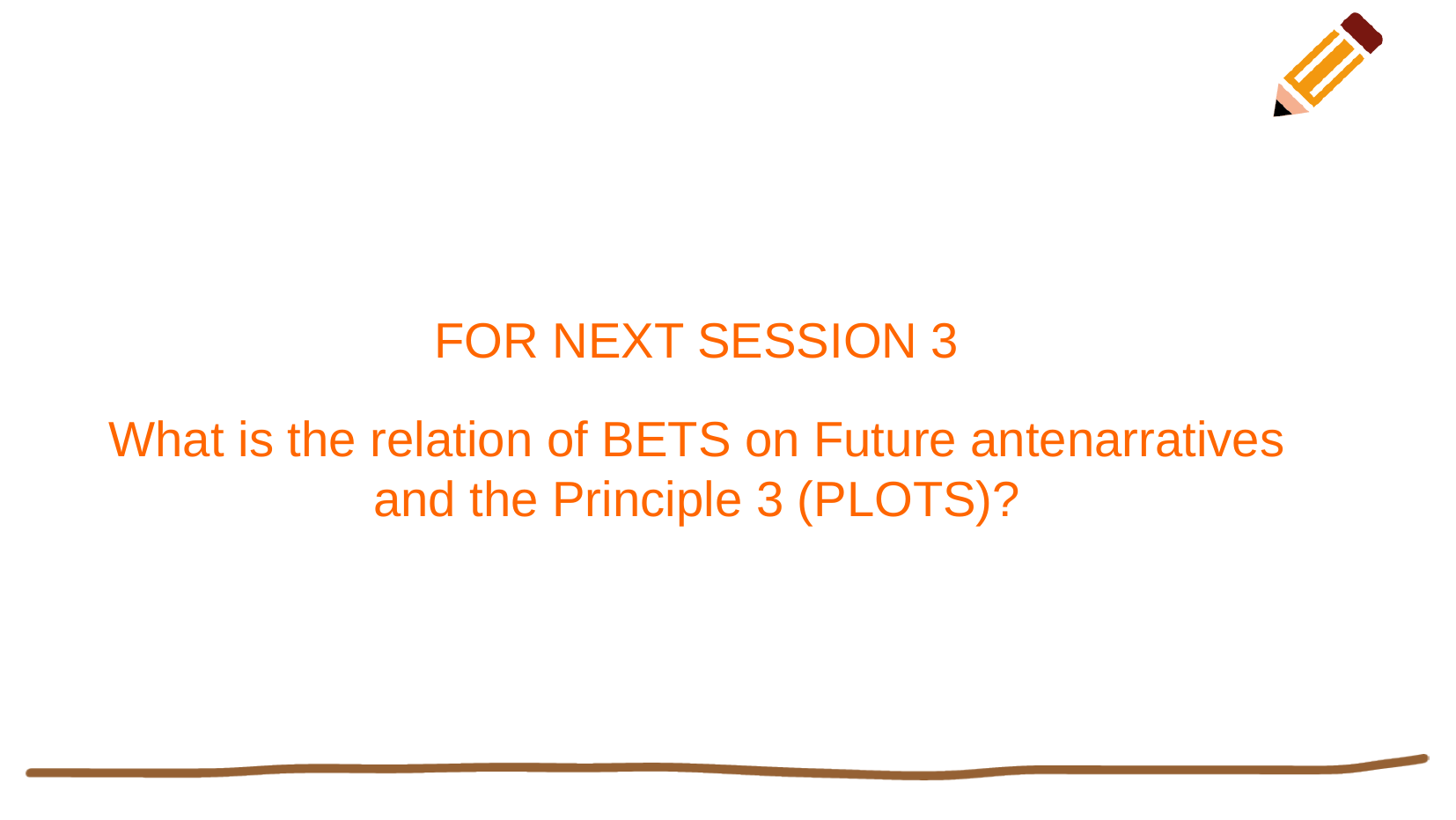

FOR NEXT SESSION 3
What is the relation of BETS on Future antenarratives and the Principle 3 (PLOTS)?